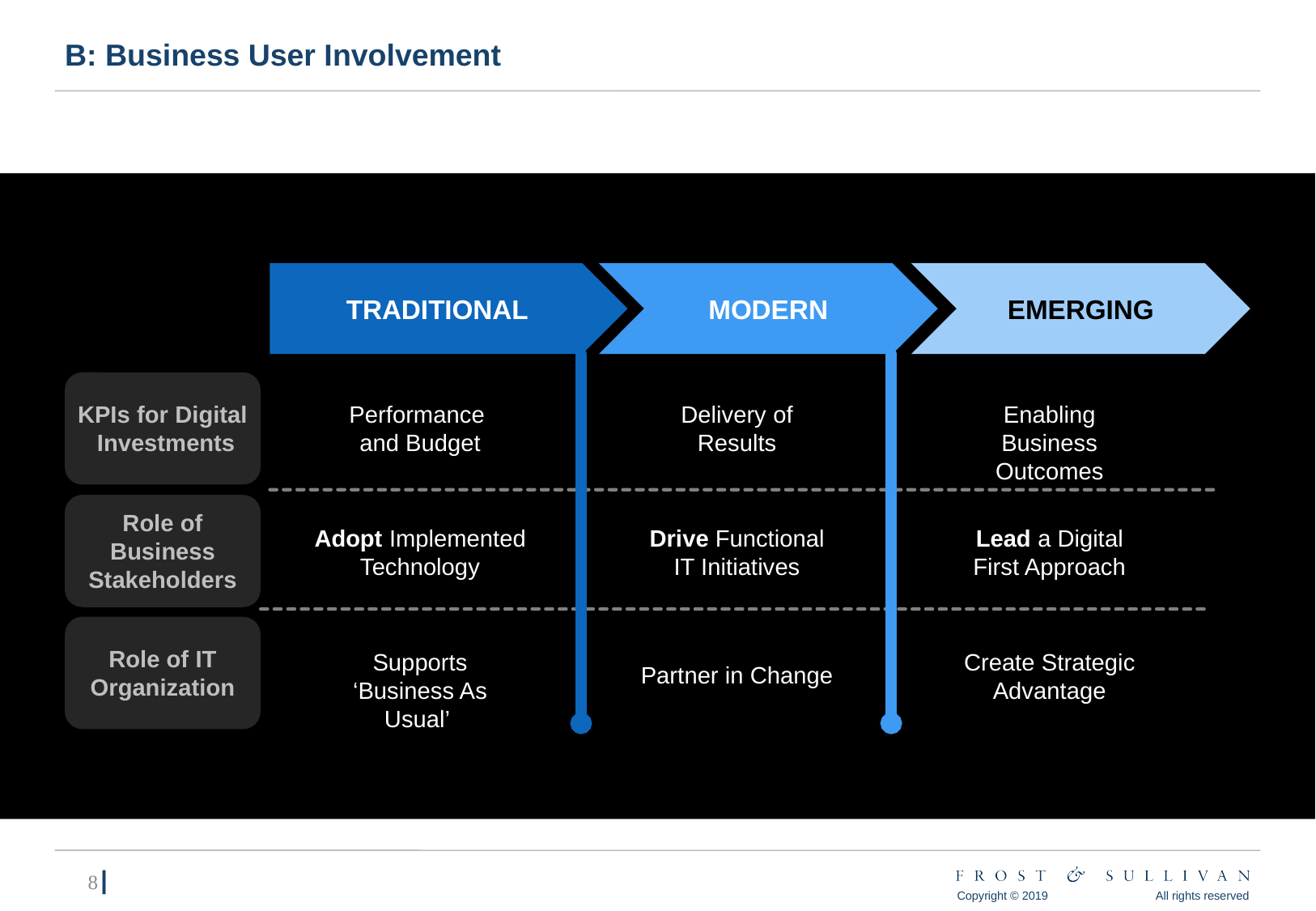

# B: Business User Involvement

TRADITIONAL
MODERN
EMERGING
KPIs for Digital  Investments
Performance
and Budget
Delivery of Results
Enabling Business Outcomes

Role of Business Stakeholders
Adopt Implemented Technology
Drive Functional IT Initiatives
Lead a Digital First Approach

Role of IT Organization
Create Strategic Advantage
Supports ‘Business As Usual’
Partner in Change

8┃